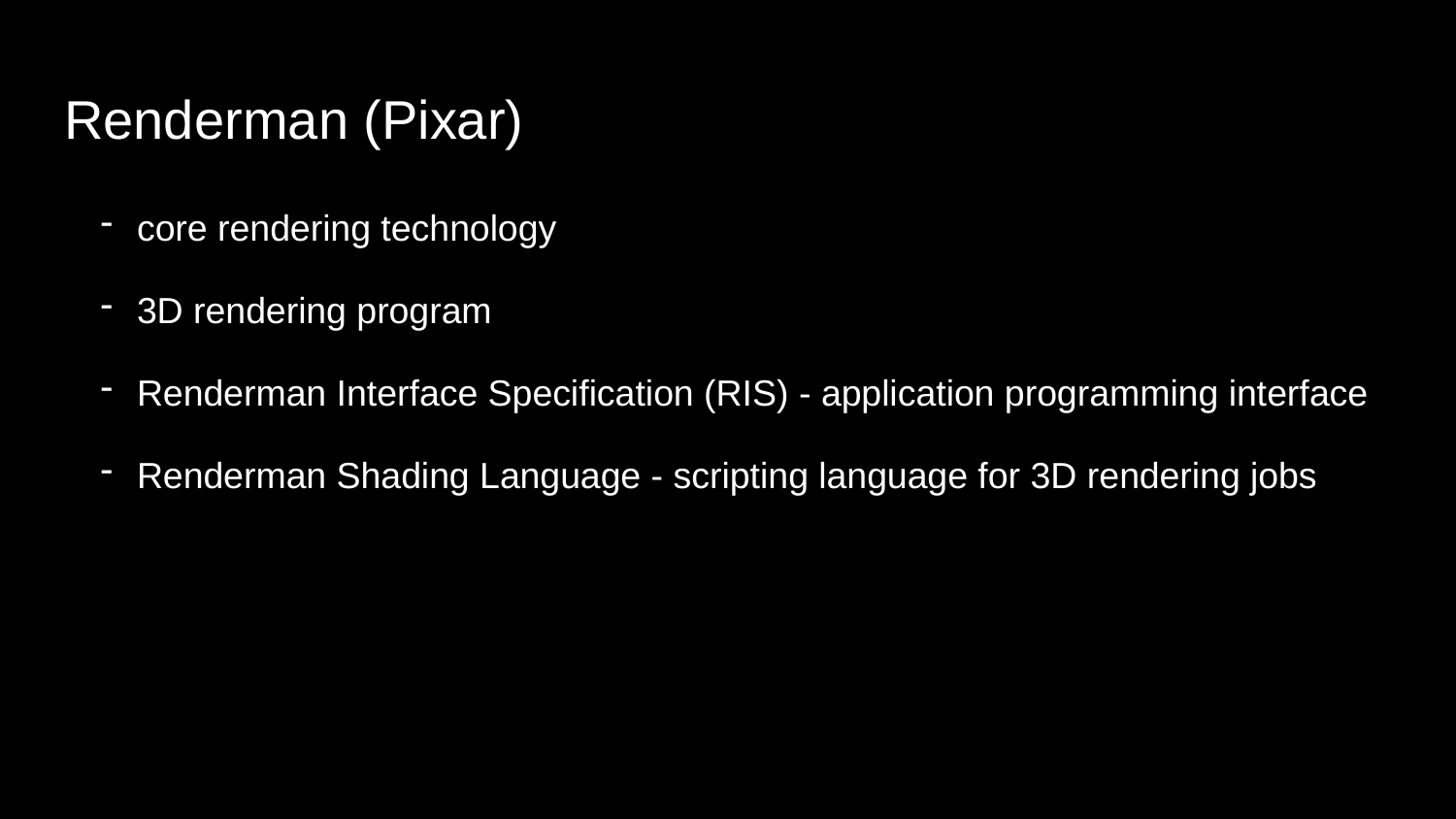

# Renderman (Pixar)
core rendering technology
3D rendering program
Renderman Interface Specification (RIS) - application programming interface
Renderman Shading Language - scripting language for 3D rendering jobs